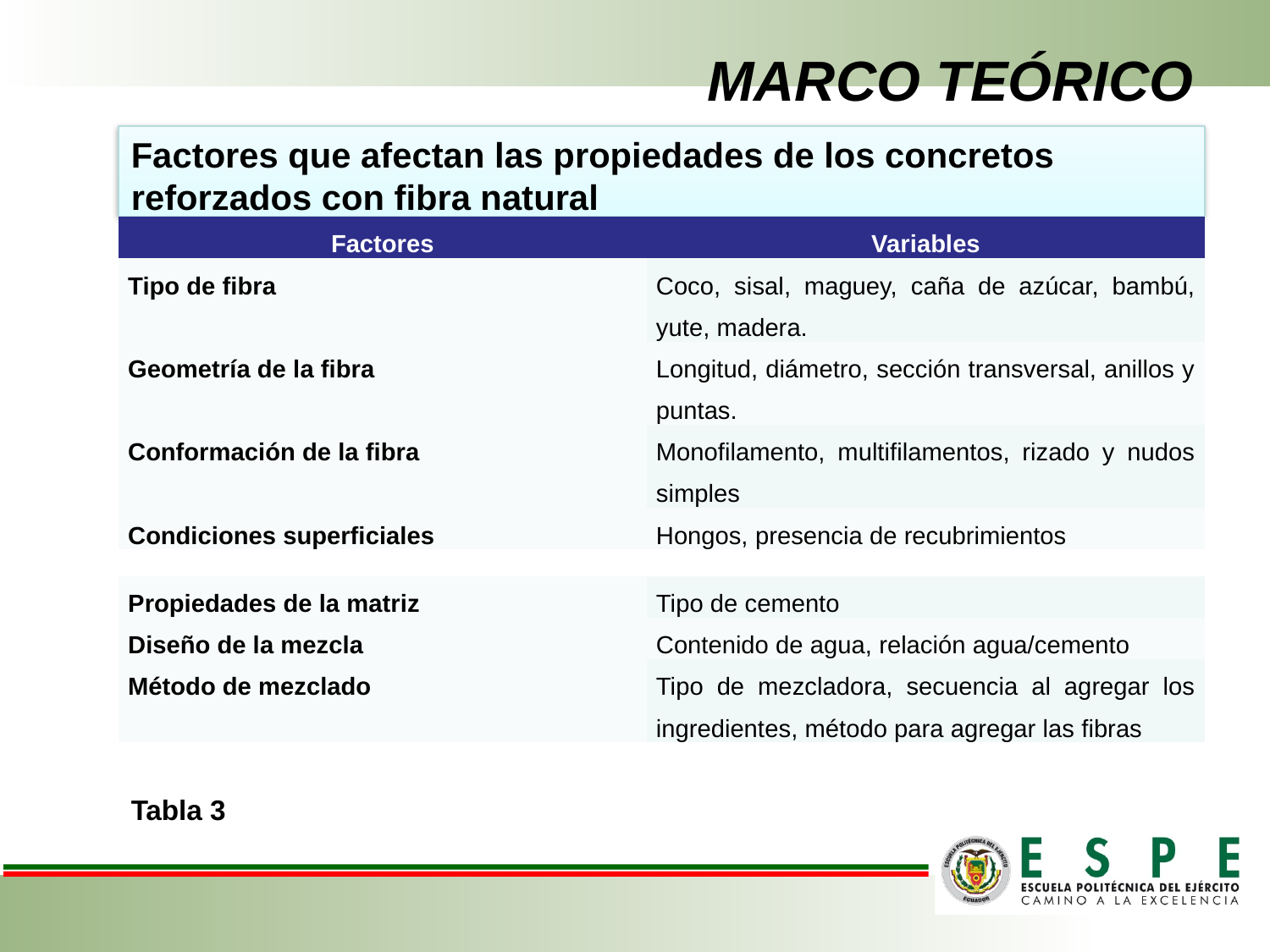

# MARCO TEÓRICO
Factores que afectan las propiedades de los concretos reforzados con fibra natural

| Factores | Variables |
| --- | --- |
| Tipo de fibra | Coco, sisal, maguey, caña de azúcar, bambú, yute, madera. |
| Geometría de la fibra | Longitud, diámetro, sección transversal, anillos y puntas. |
| Conformación de la fibra | Monofilamento, multifilamentos, rizado y nudos simples |
| Condiciones superficiales | Hongos, presencia de recubrimientos |
| Propiedades de la matriz | Tipo de cemento |
| --- | --- |
| Diseño de la mezcla | Contenido de agua, relación agua/cemento |
| Método de mezclado | Tipo de mezcladora, secuencia al agregar los ingredientes, método para agregar las fibras |
Tabla 3